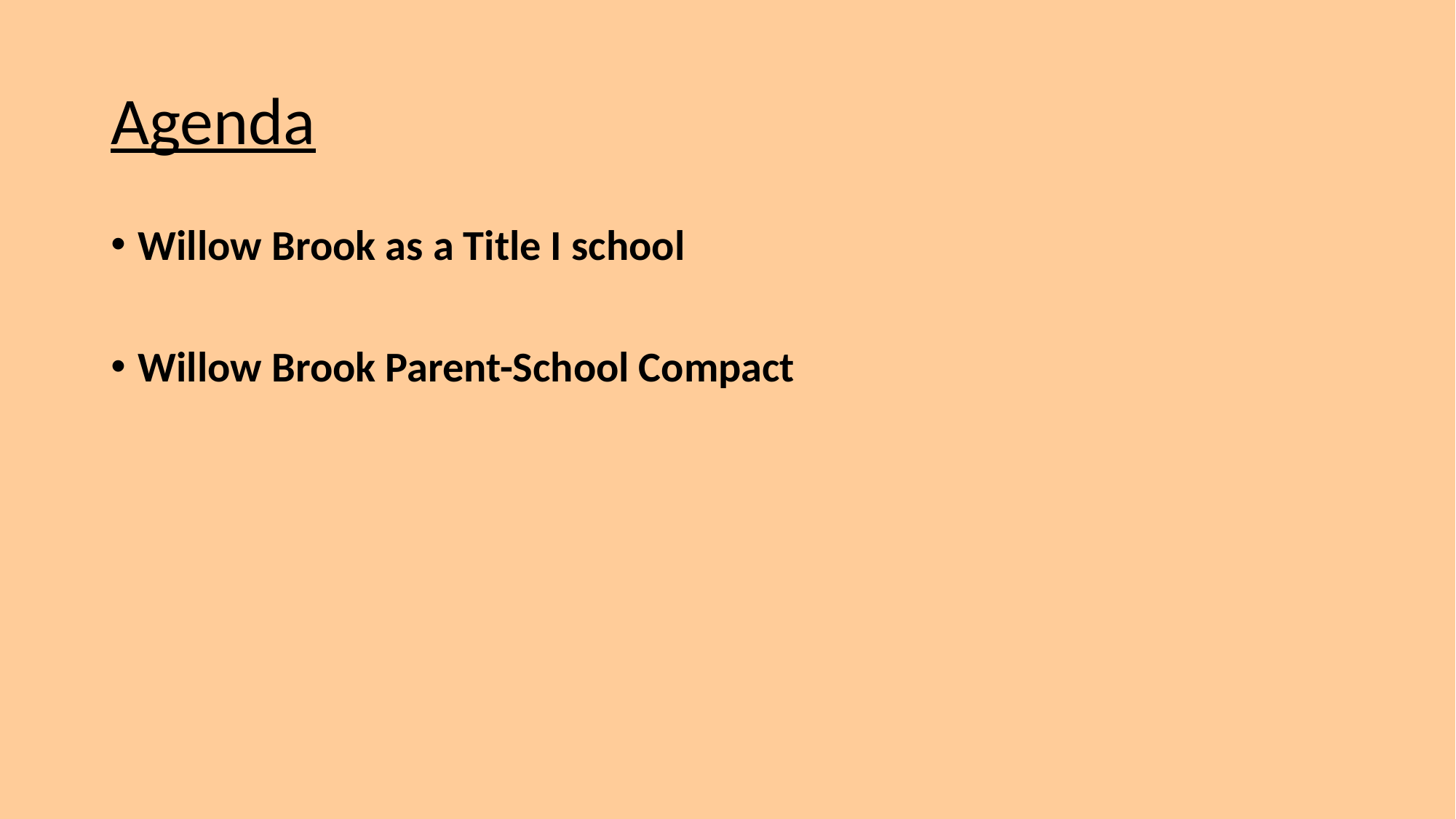

# Agenda
Willow Brook as a Title I school

Willow Brook Parent-School Compact